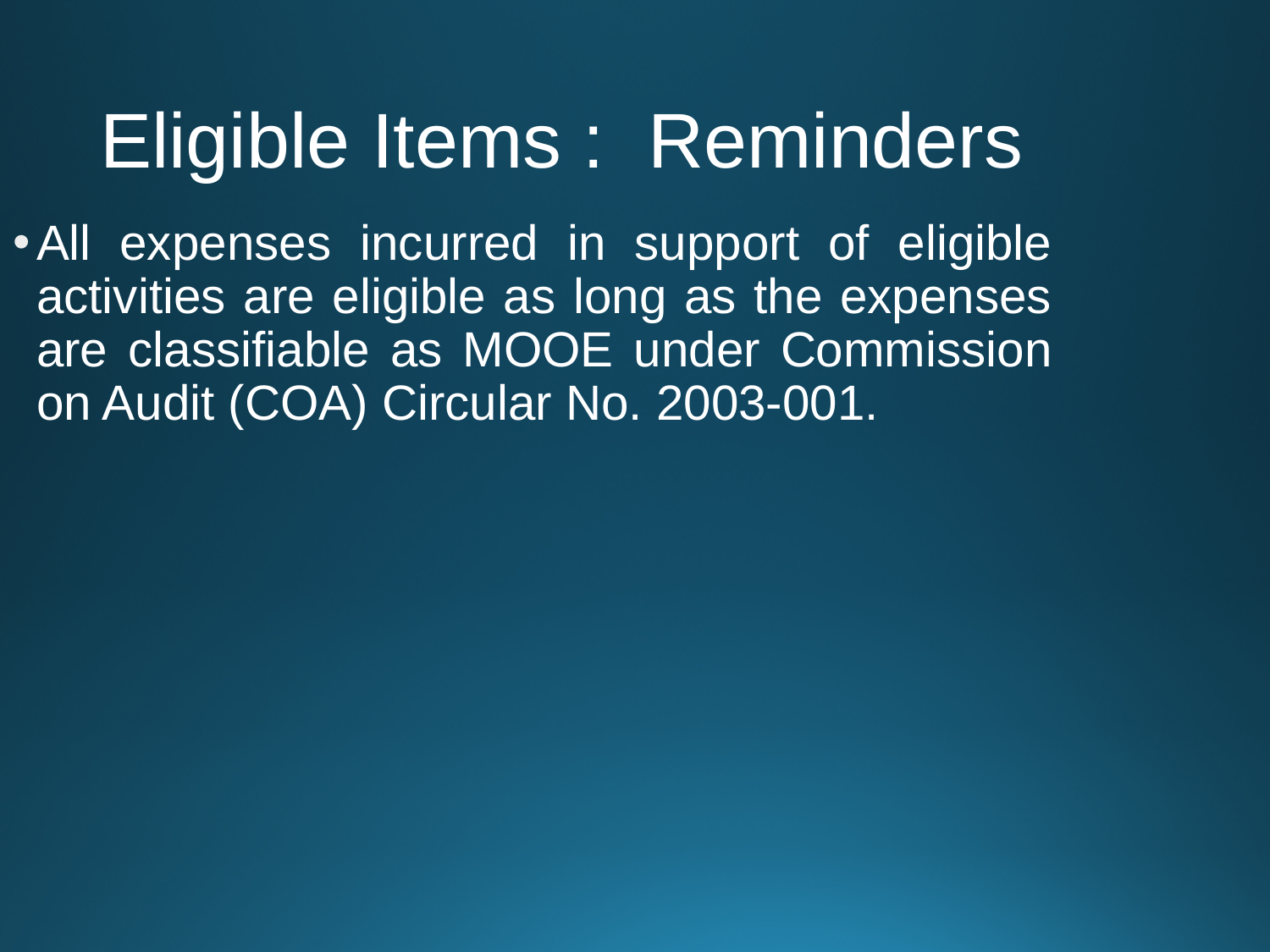

# Eligible Items :  Reminders
All expenses incurred in support of eligible activities are eligible as long as the expenses are classifiable as MOOE under Commission on Audit (COA) Circular No. 2003-001.